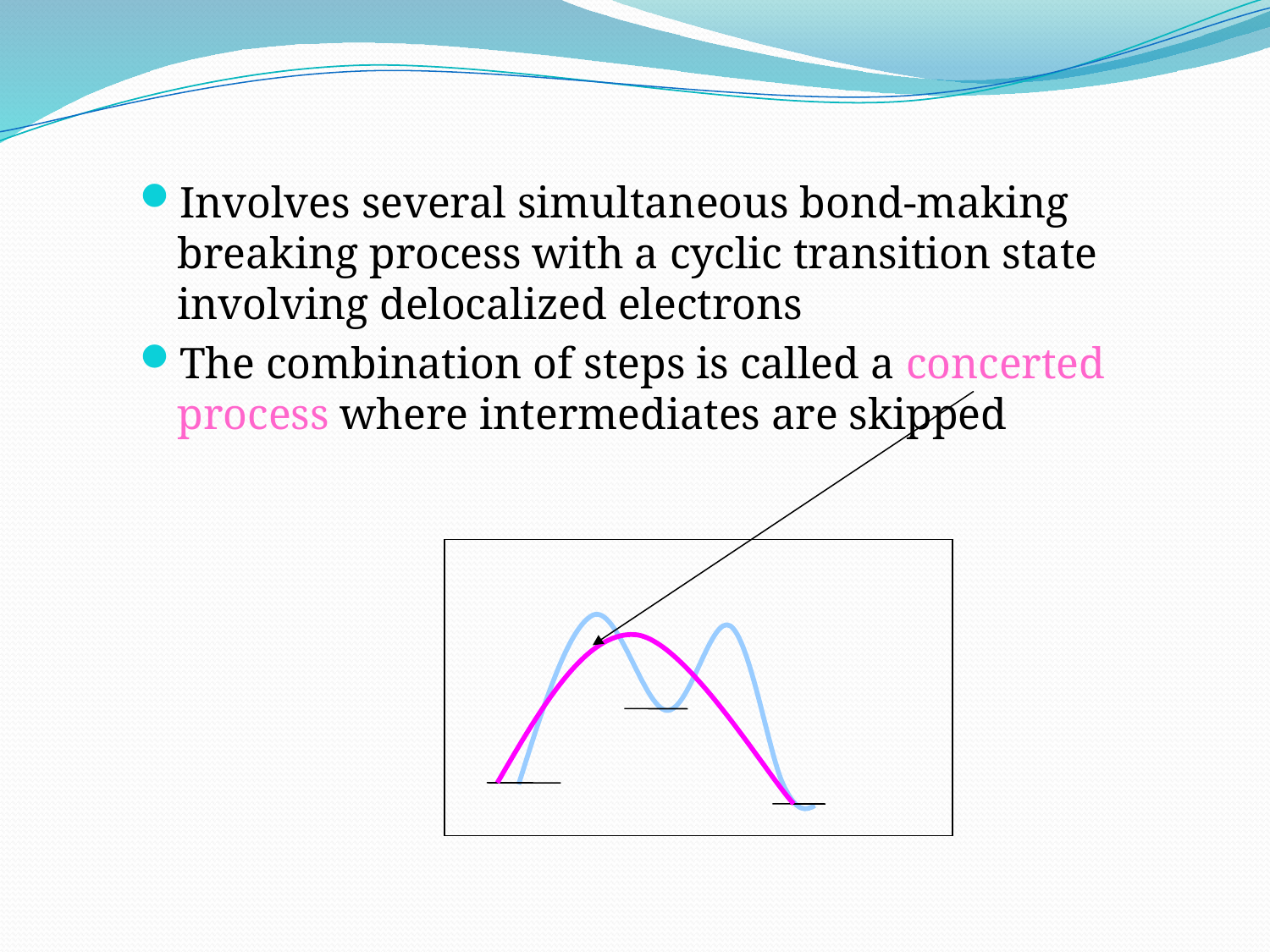

Involves several simultaneous bond-making breaking process with a cyclic transition state involving delocalized electrons
The combination of steps is called a concerted process where intermediates are skipped